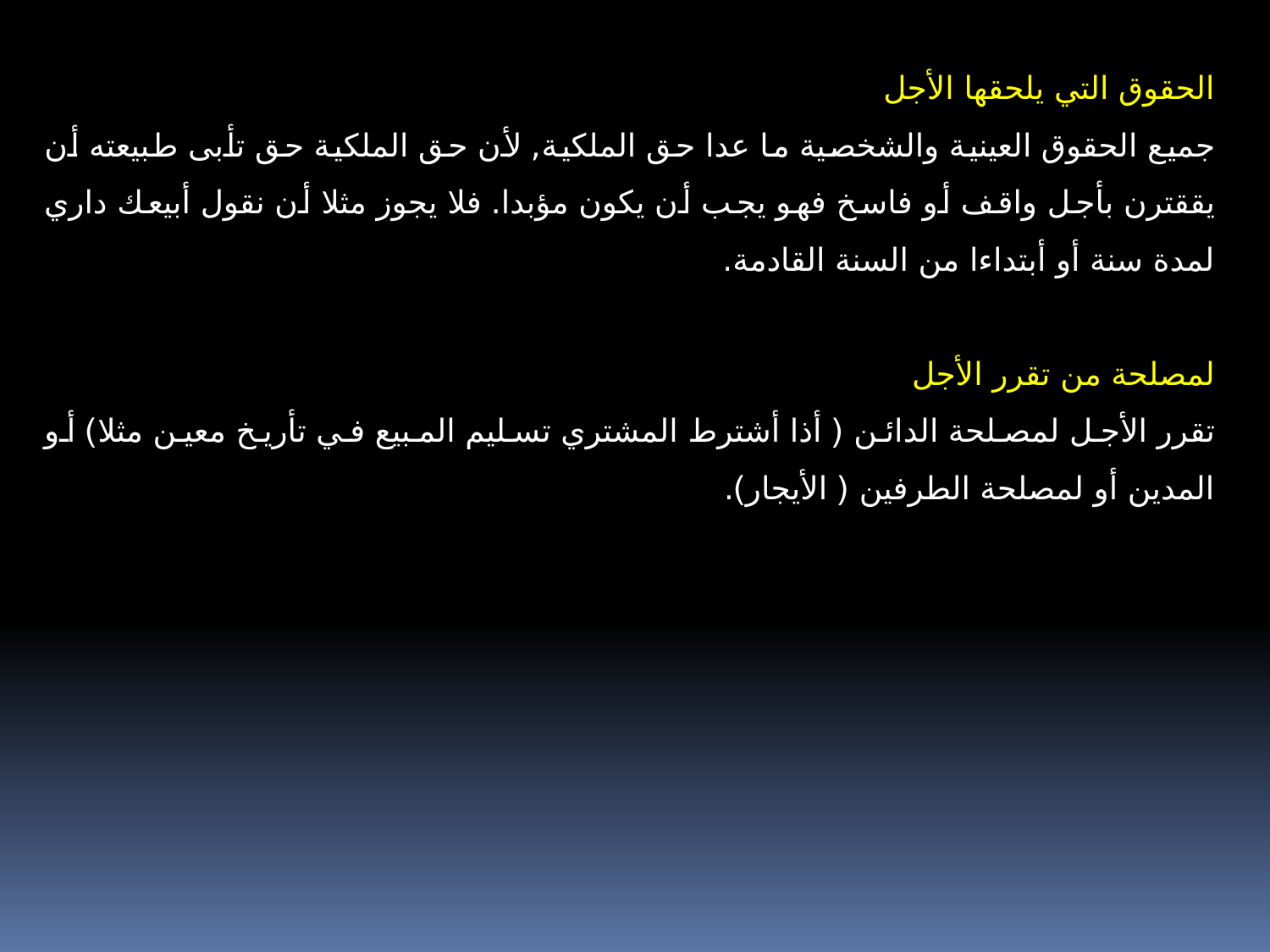

الحقوق التي يلحقها الأجل
جميع الحقوق العينية والشخصية ما عدا حق الملكية, لأن حق الملكية حق تأبى طبيعته أن يققترن بأجل واقف أو فاسخ فهو يجب أن يكون مؤبدا. فلا يجوز مثلا أن نقول أبيعك داري لمدة سنة أو أبتداءا من السنة القادمة.

لمصلحة من تقرر الأجل
تقرر الأجل لمصلحة الدائن ( أذا أشترط المشتري تسليم المبيع في تأريخ معين مثلا) أو المدين أو لمصلحة الطرفين ( الأيجار).